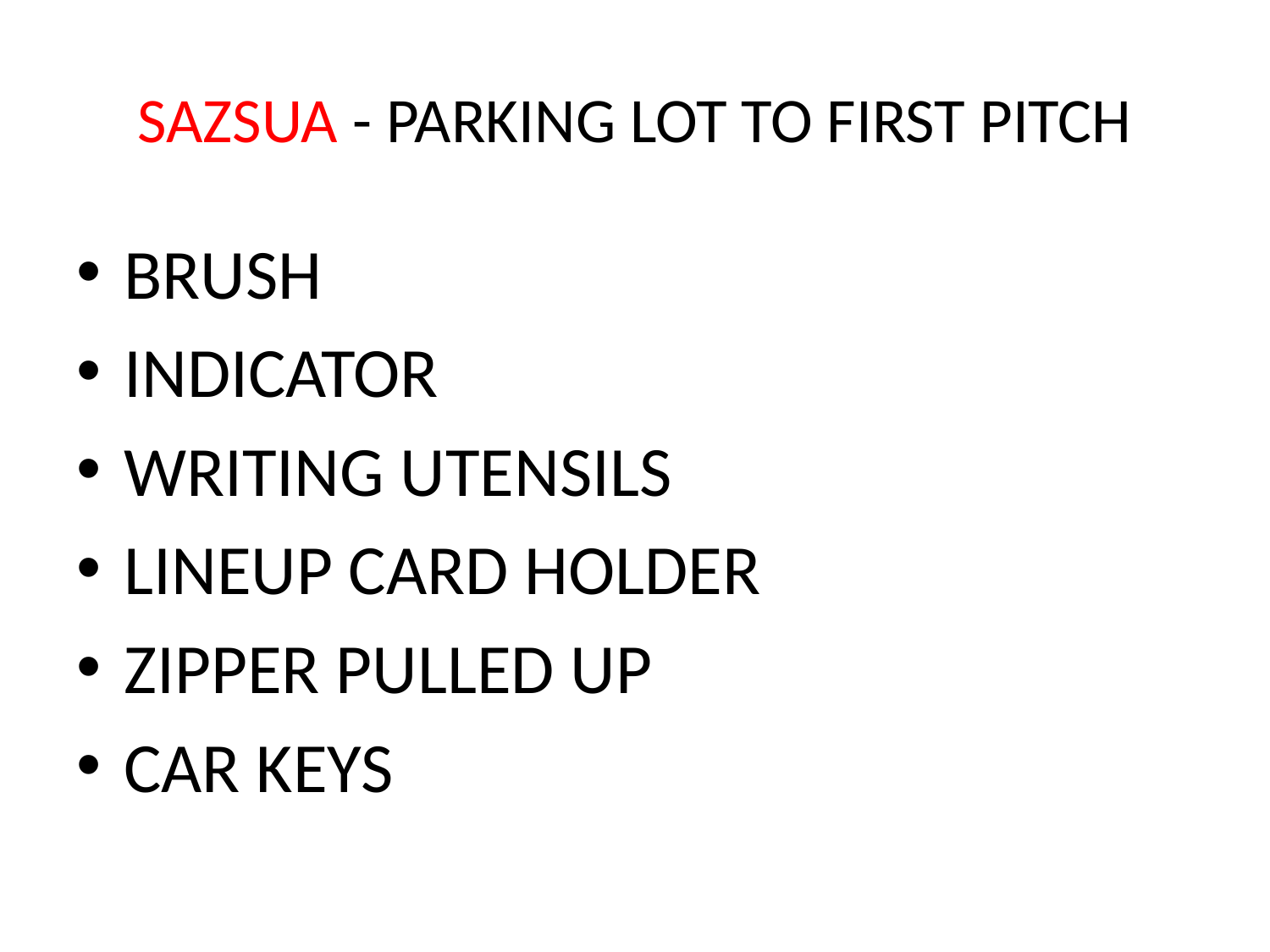

# SAZSUA - PARKING LOT TO FIRST PITCH
BRUSH
INDICATOR
WRITING UTENSILS
LINEUP CARD HOLDER
ZIPPER PULLED UP
CAR KEYS